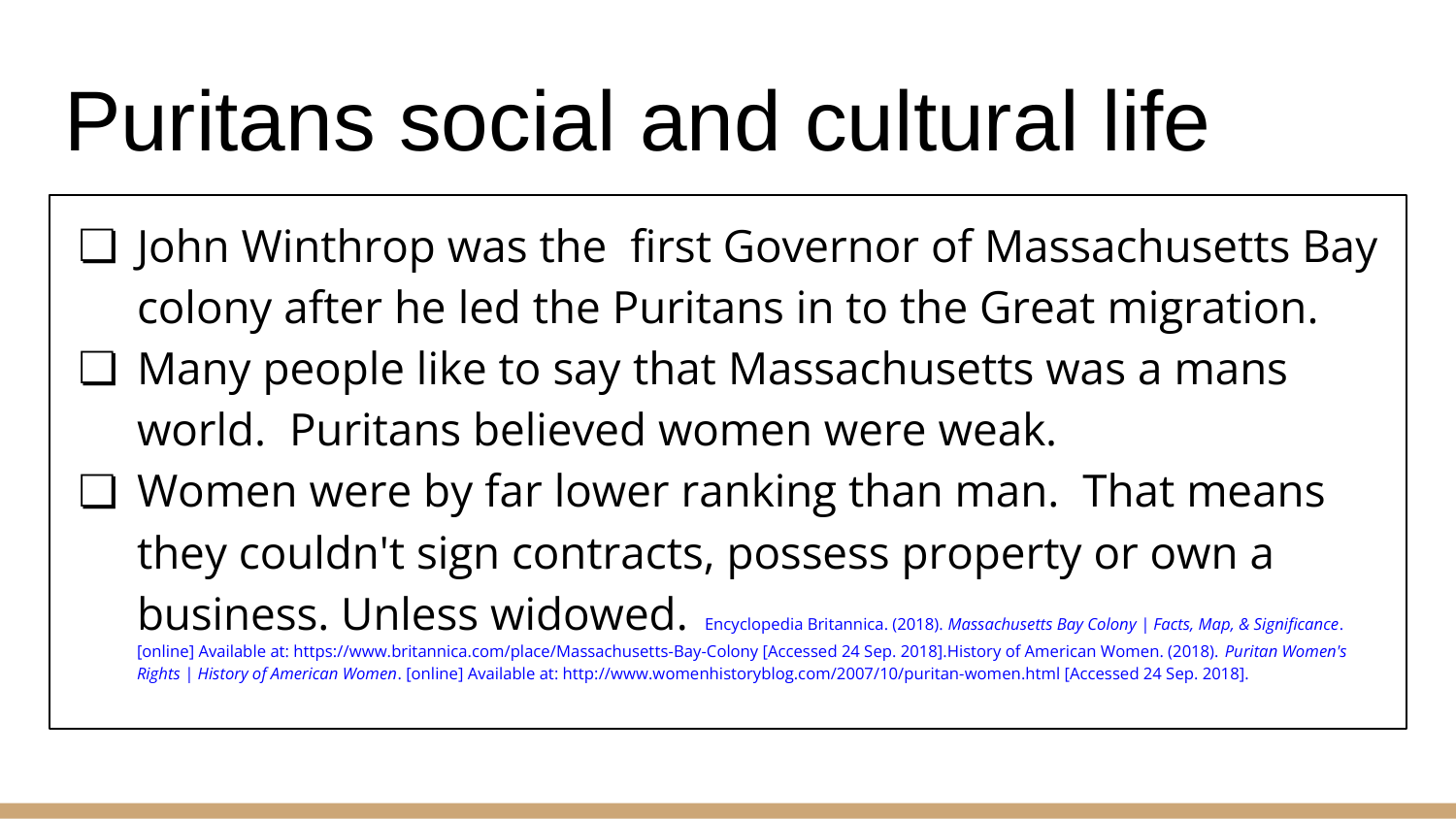

# Puritans social and cultural life
John Winthrop was the  first Governor of Massachusetts Bay colony after he led the Puritans in to the Great migration.
Many people like to say that Massachusetts was a mans world.  Puritans believed women were weak.
Women were by far lower ranking than man.  That means  they couldn't sign contracts, possess property or own a business. Unless widowed.  Encyclopedia Britannica. (2018). Massachusetts Bay Colony | Facts, Map, & Significance. [online] Available at: https://www.britannica.com/place/Massachusetts-Bay-Colony [Accessed 24 Sep. 2018].History of American Women. (2018). Puritan Women's Rights | History of American Women. [online] Available at: http://www.womenhistoryblog.com/2007/10/puritan-women.html [Accessed 24 Sep. 2018].